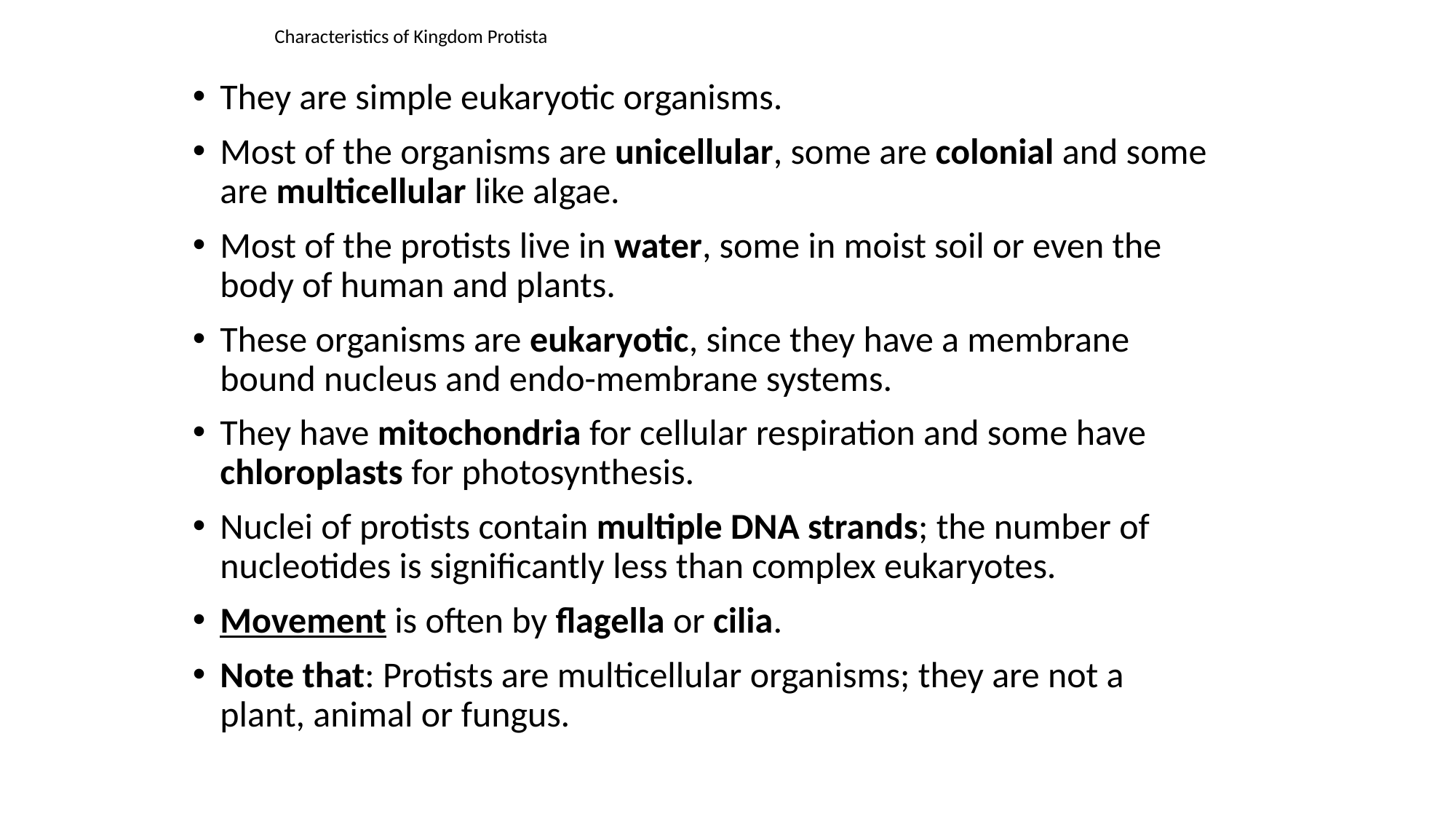

# Characteristics of Kingdom Protista
They are simple eukaryotic organisms.
Most of the organisms are unicellular, some are colonial and some are multicellular like algae.
Most of the protists live in water, some in moist soil or even the body of human and plants.
These organisms are eukaryotic, since they have a membrane bound nucleus and endo-membrane systems.
They have mitochondria for cellular respiration and some have chloroplasts for photosynthesis.
Nuclei of protists contain multiple DNA strands; the number of nucleotides is significantly less than complex eukaryotes.
Movement is often by flagella or cilia.
Note that: Protists are multicellular organisms; they are not a plant, animal or fungus.